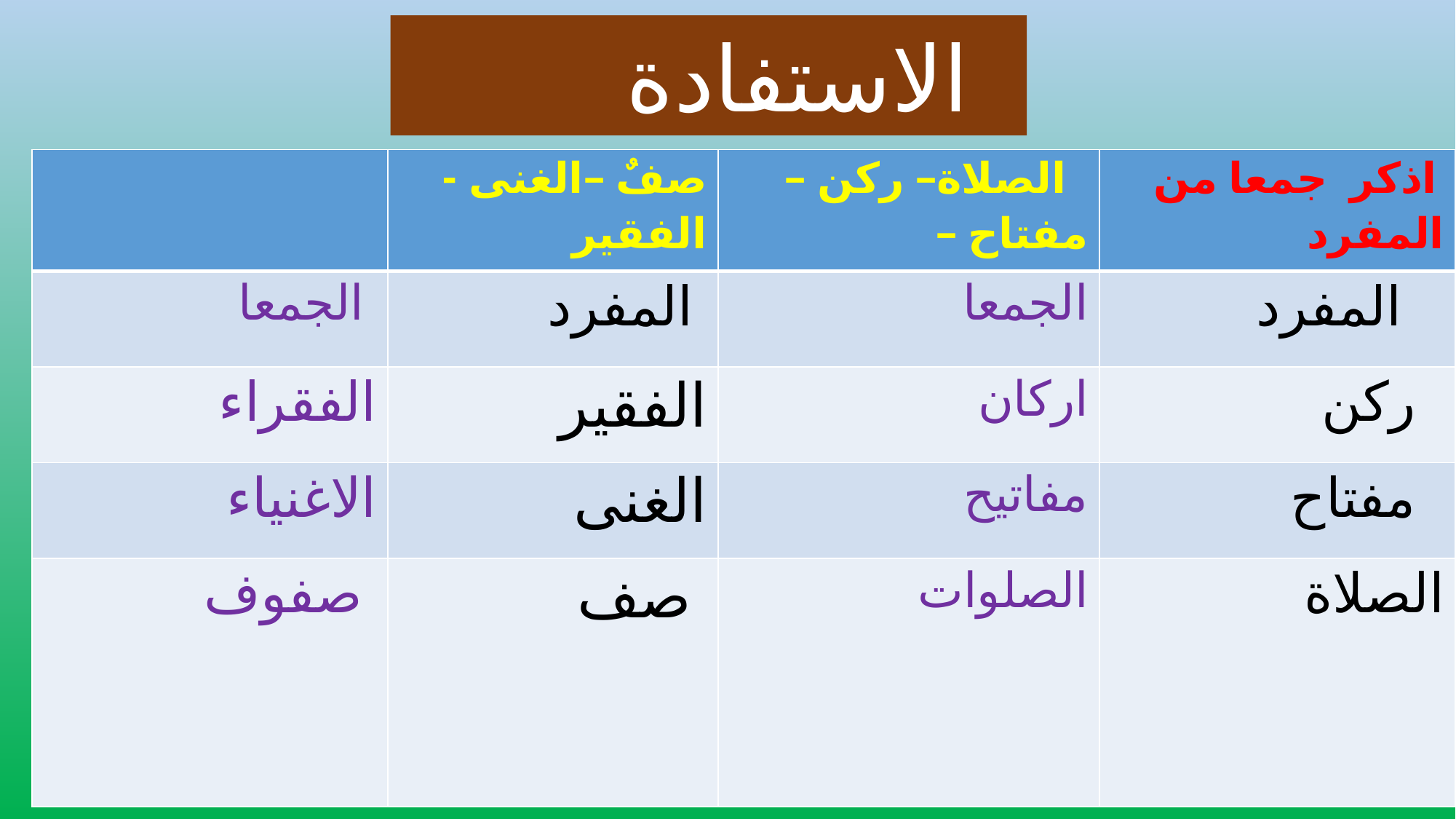

الاستفادة
|  | صفٌ –الغنى -الفقير | الصلاة– ركن –مفتاح – | اذكر جمعا من المفرد |
| --- | --- | --- | --- |
| الجمعا | المفرد | الجمعا | المفرد |
| الفقراء | الفقير | اركان | ركن |
| الاغنياء | الغنى | مفاتيح | مفتاح |
| صفوف | صف | الصلوات | الصلاة |